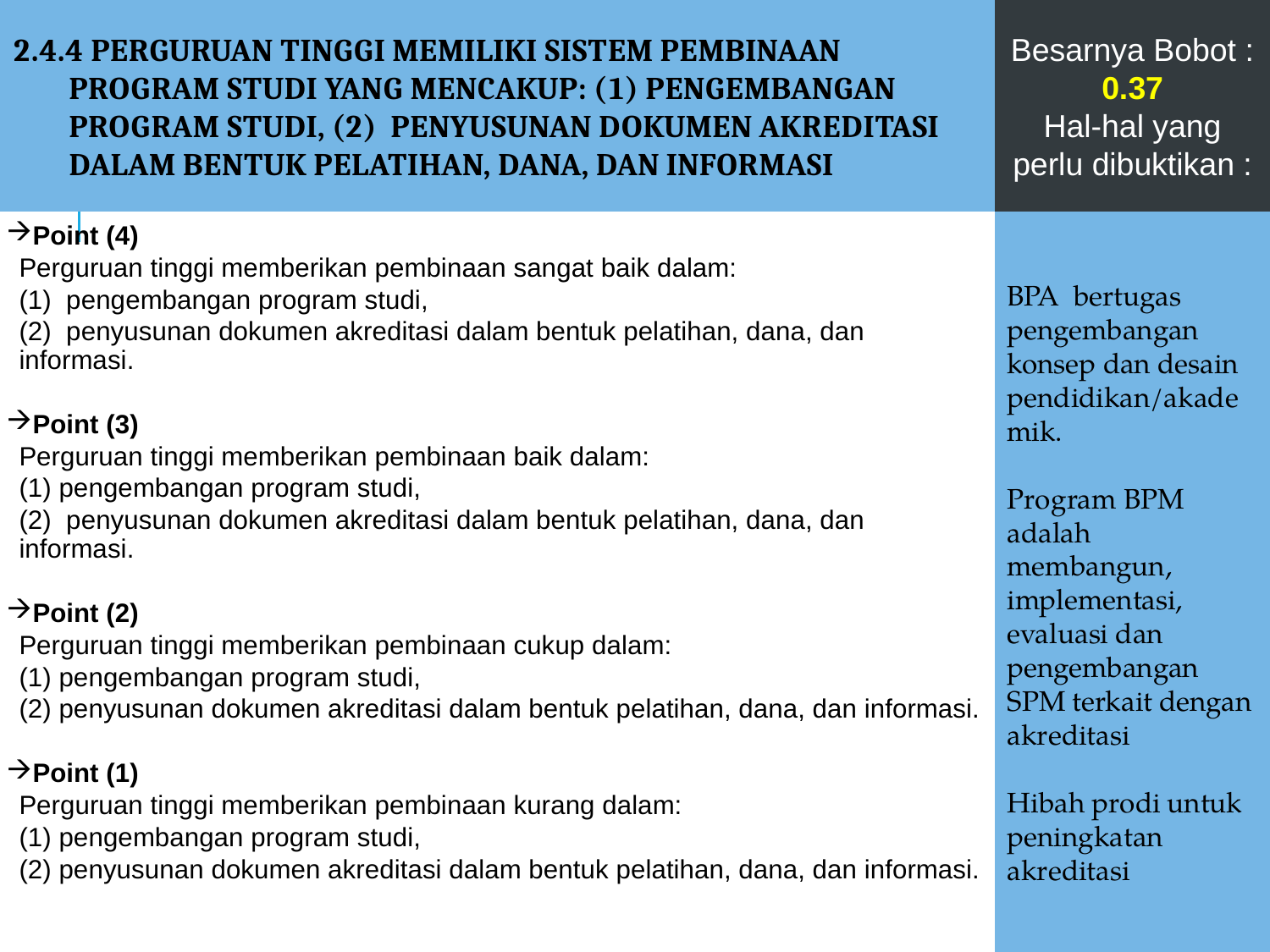

2.4.4 PERGURUAN TINGGI MEMILIKI SISTEM PEMBINAAN PROGRAM STUDI YANG MENCAKUP: (1) PENGEMBANGAN PROGRAM STUDI, (2)  PENYUSUNAN DOKUMEN AKREDITASI DALAM BENTUK PELATIHAN, DANA, DAN INFORMASI
Besarnya Bobot : 0.37
Hal-hal yang perlu dibuktikan :
BPA  bertugas pengembangan konsep dan desain pendidikan/akademik.

Program BPM adalah membangun, implementasi, evaluasi dan pengembangan SPM terkait dengan akreditasi

Hibah prodi untuk peningkatan akreditasi
Point (4)
	Perguruan tinggi memberikan pembinaan sangat baik dalam:
	(1)  pengembangan program studi,
	(2)  penyusunan dokumen akreditasi dalam bentuk pelatihan, dana, dan informasi.

Point (3)
	Perguruan tinggi memberikan pembinaan baik dalam:
	(1) pengembangan program studi,
	(2)  penyusunan dokumen akreditasi dalam bentuk pelatihan, dana, dan informasi.

Point (2)
	Perguruan tinggi memberikan pembinaan cukup dalam:
	(1) pengembangan program studi,
	(2) penyusunan dokumen akreditasi dalam bentuk pelatihan, dana, dan informasi.

Point (1)
	Perguruan tinggi memberikan pembinaan kurang dalam:
	(1) pengembangan program studi,
	(2) penyusunan dokumen akreditasi dalam bentuk pelatihan, dana, dan informasi.